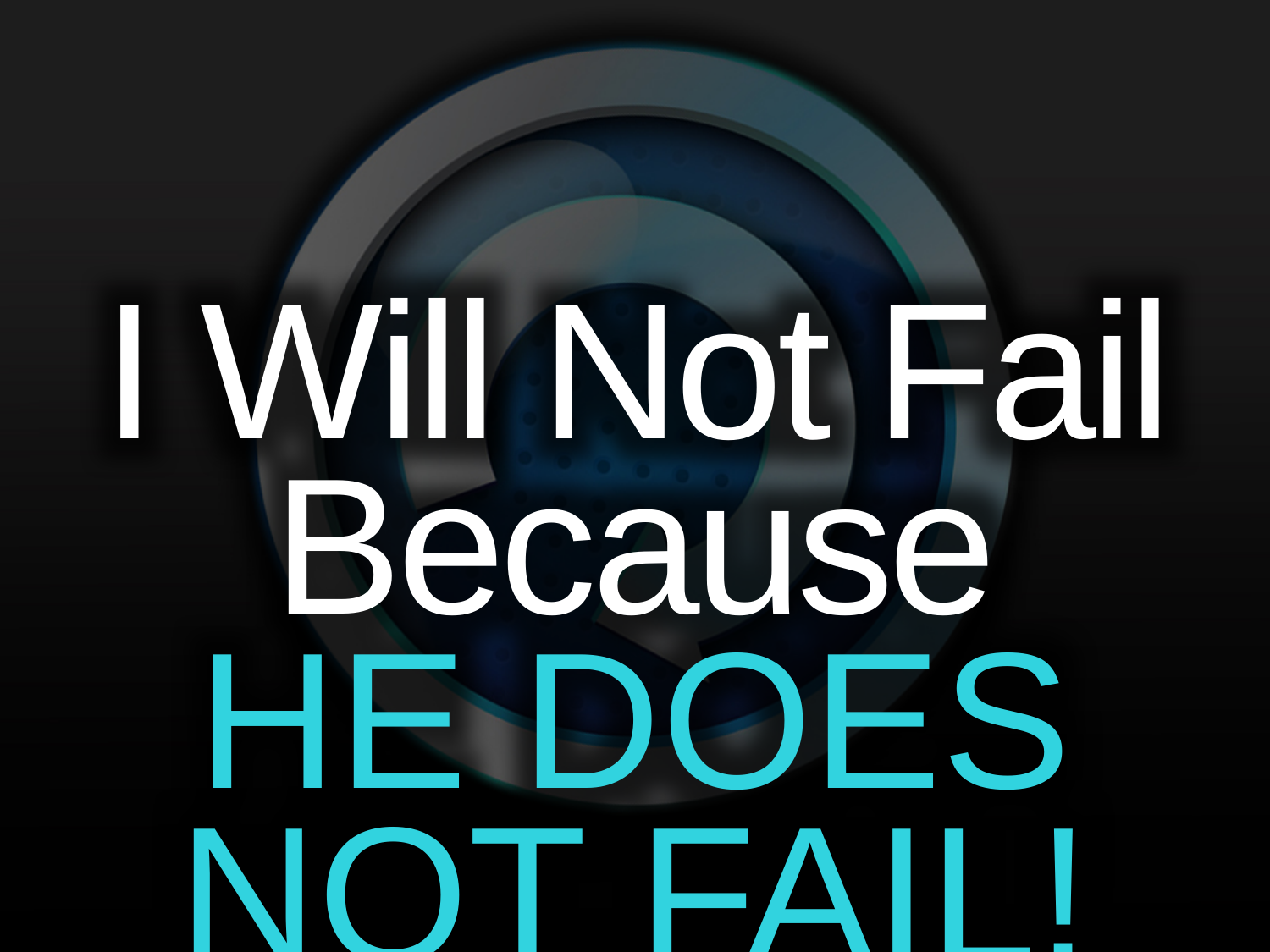

I Will Not Fail Because
HE DOES NOT FAIL!